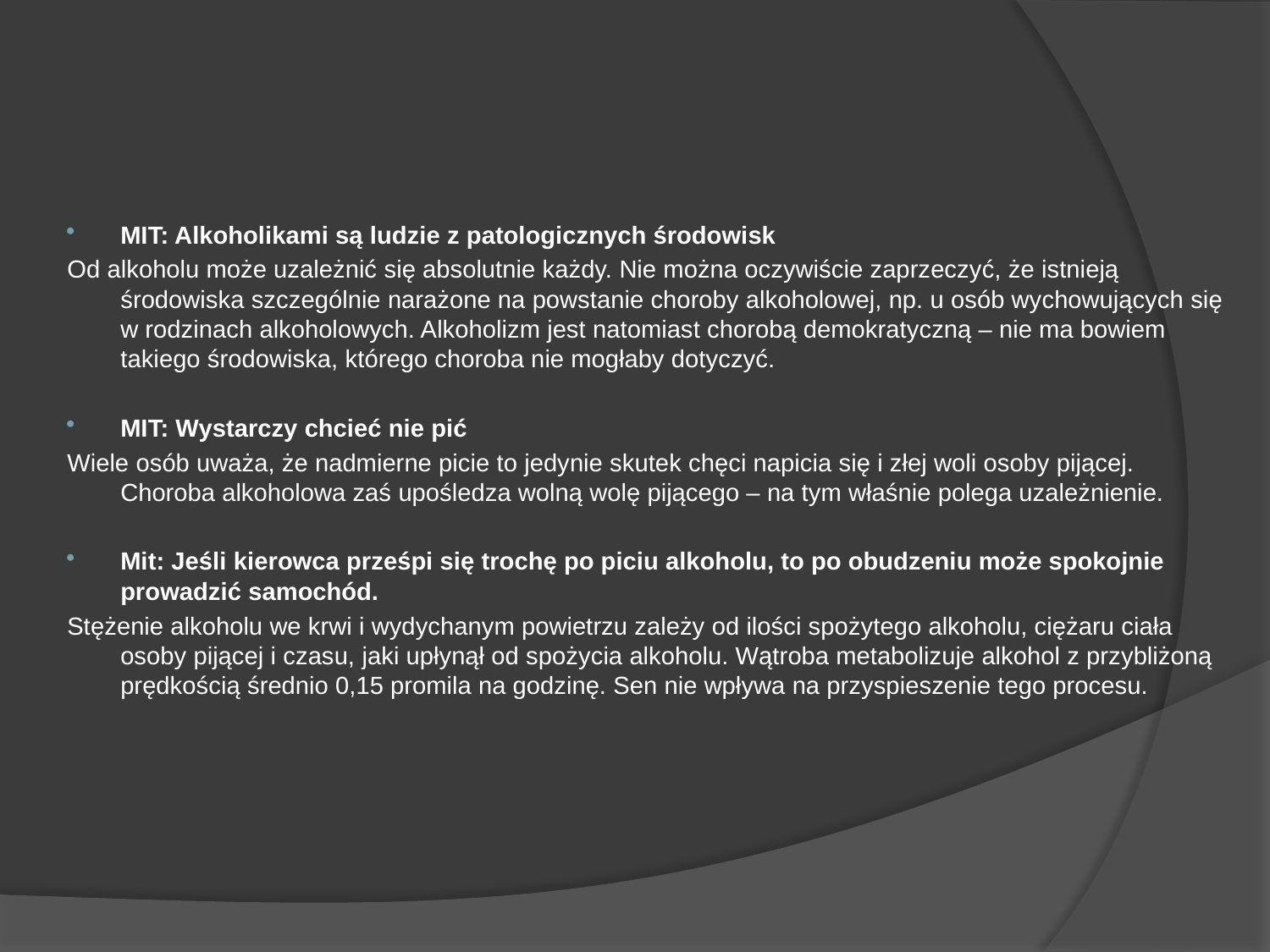

MIT: Alkoholikami są ludzie z patologicznych środowisk
Od alkoholu może uzależnić się absolutnie każdy. Nie można oczywiście zaprzeczyć, że istnieją środowiska szczególnie narażone na powstanie choroby alkoholowej, np. u osób wychowujących się w rodzinach alkoholowych. Alkoholizm jest natomiast chorobą demokratyczną – nie ma bowiem takiego środowiska, którego choroba nie mogłaby dotyczyć.

MIT: Wystarczy chcieć nie pić
Wiele osób uważa, że nadmierne picie to jedynie skutek chęci napicia się i złej woli osoby pijącej. Choroba alkoholowa zaś upośledza wolną wolę pijącego – na tym właśnie polega uzależnienie.

Mit: Jeśli kierowca prześpi się trochę po piciu alkoholu, to po obudzeniu może spokojnie prowadzić samochód.
Stężenie alkoholu we krwi i wydychanym powietrzu zależy od ilości spożytego alkoholu, ciężaru ciała osoby pijącej i czasu, jaki upłynął od spożycia alkoholu. Wątroba metabolizuje alkohol z przybliżoną prędkością średnio 0,15 promila na godzinę. Sen nie wpływa na przyspieszenie tego procesu.